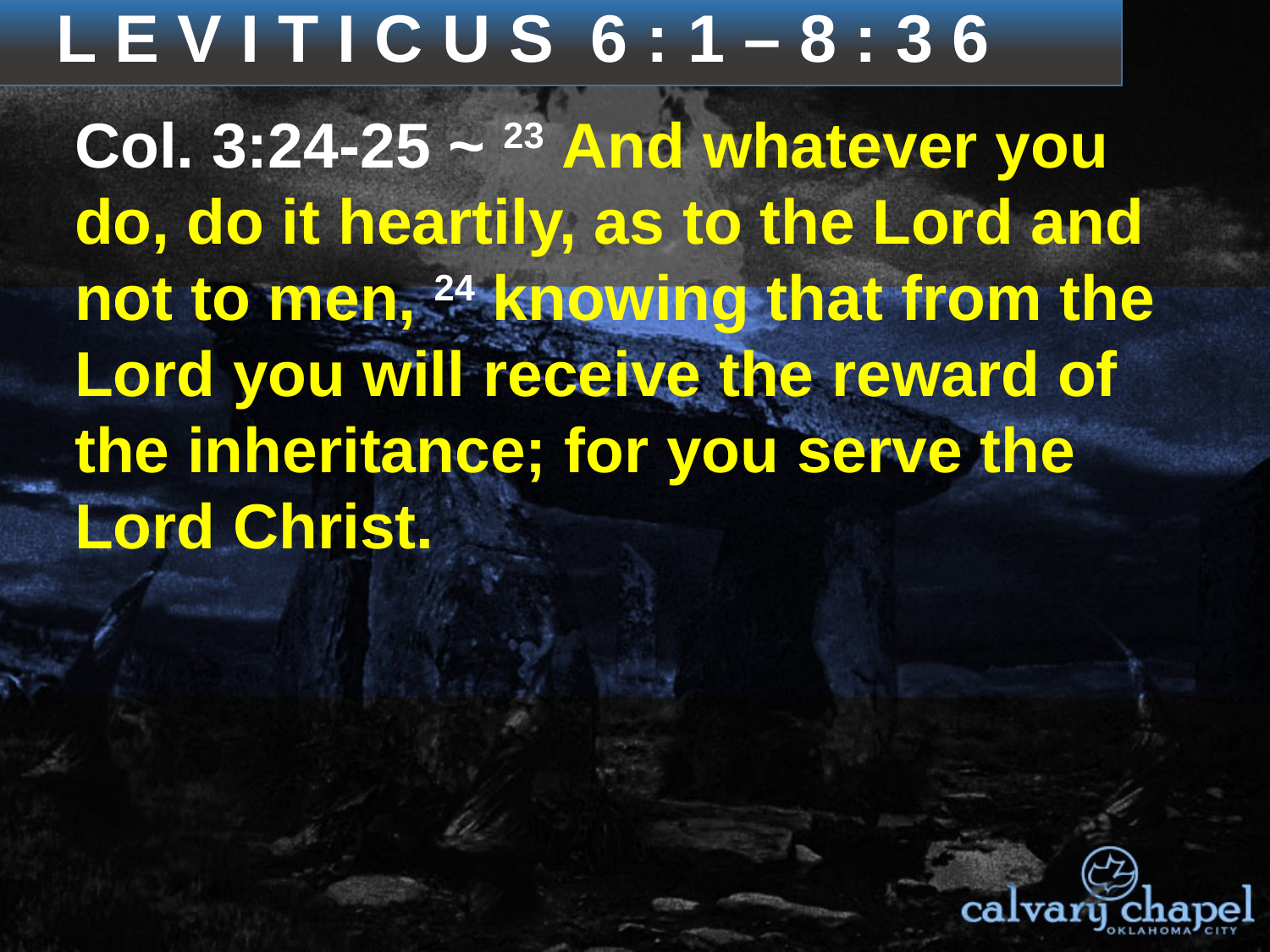

3 : 1 – 4 : 3 5
L E V I T I C U S  6 : 1 – 8 : 3 6

Col. 3:24-25 ~ 23 And whatever you do, do it heartily, as to the Lord and not to men, 24 knowing that from the Lord you will receive the reward of the inheritance; for you serve the Lord Christ.